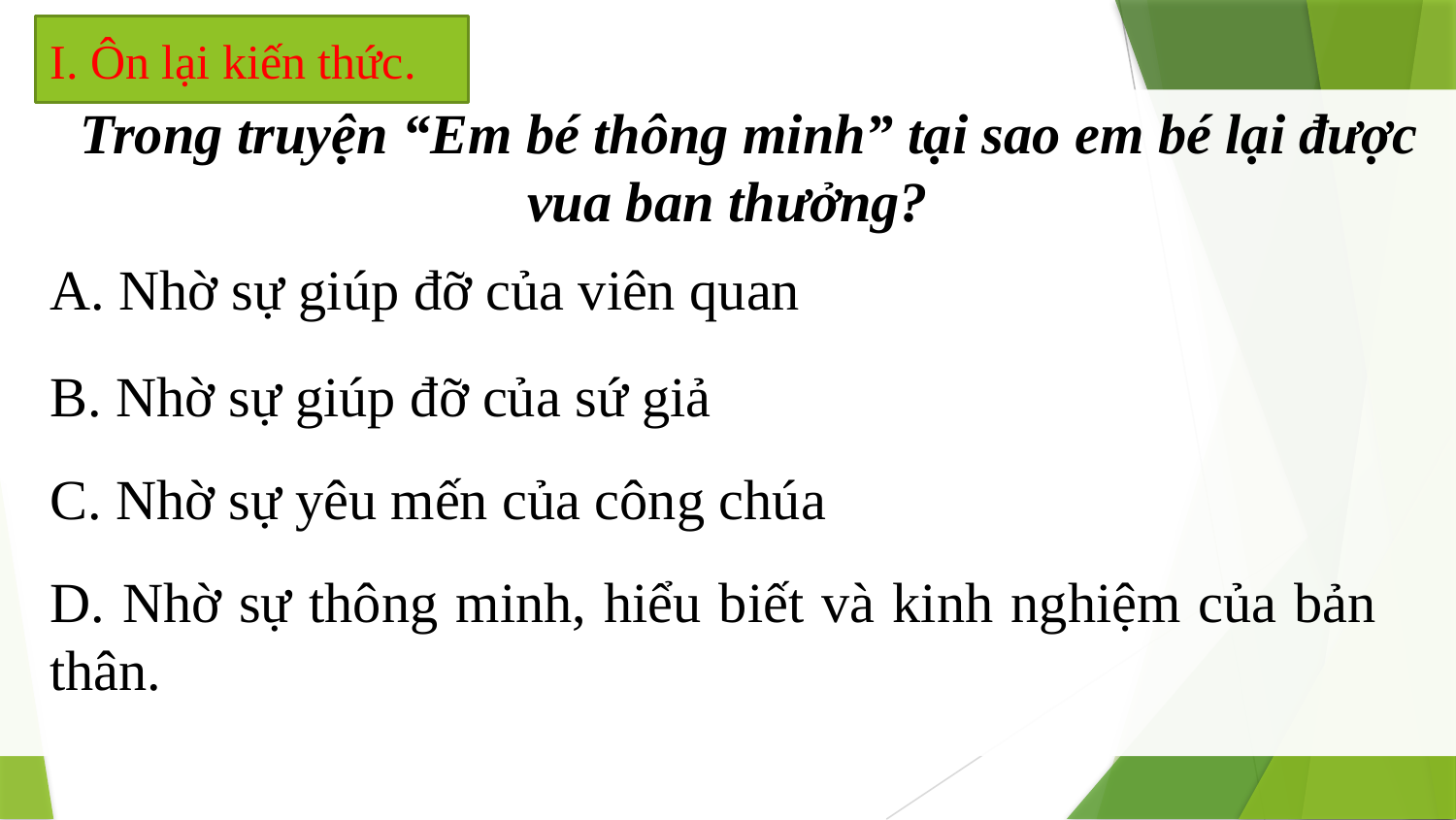

I. Ôn lại kiến thức.
   Trong truyện “Em bé thông minh” tại sao em bé lại được vua ban thưởng?

A. Nhờ sự giúp đỡ của viên quan
B. Nhờ sự giúp đỡ của sứ giả
C. Nhờ sự yêu mến của công chúa
D. Nhờ sự thông minh, hiểu biết và kinh nghiệm của bản thân.